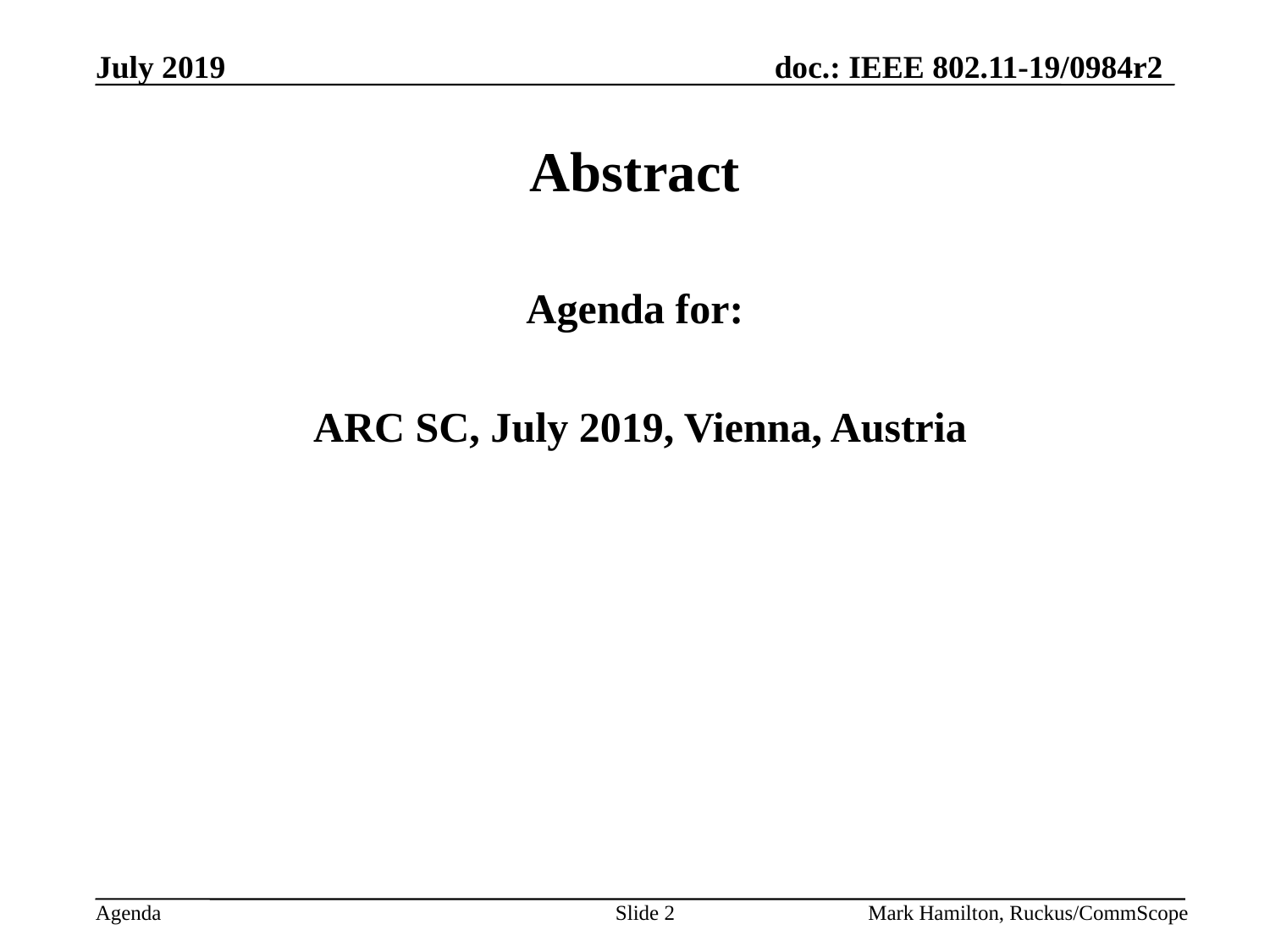

# Abstract
Agenda for:

 ARC SC, July 2019, Vienna, Austria